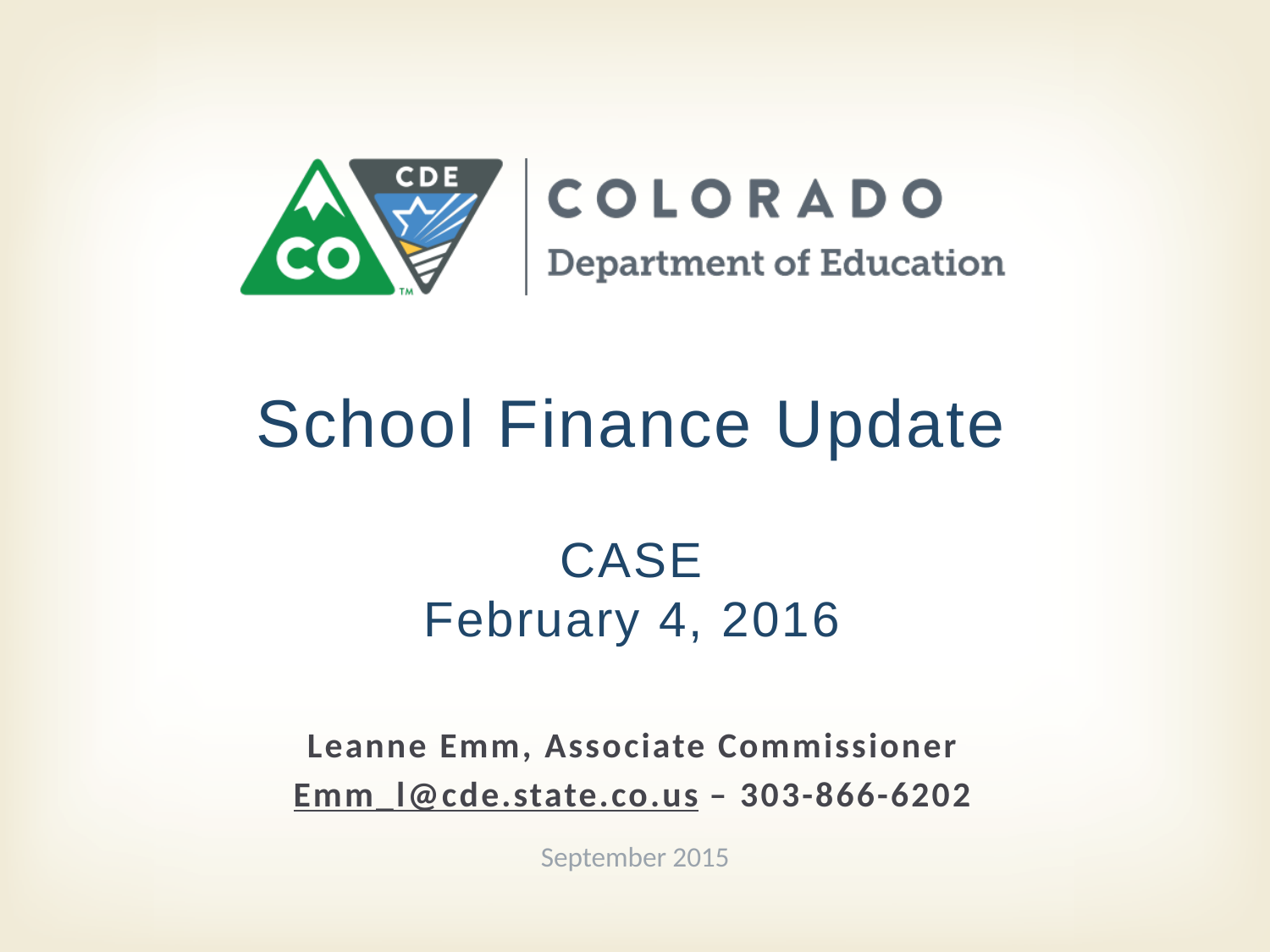

# School Finance Update CASE February 4, 2016

Leanne Emm, Associate Commissioner
Emm_l@cde.state.co.us – 303-866-6202

September 2015